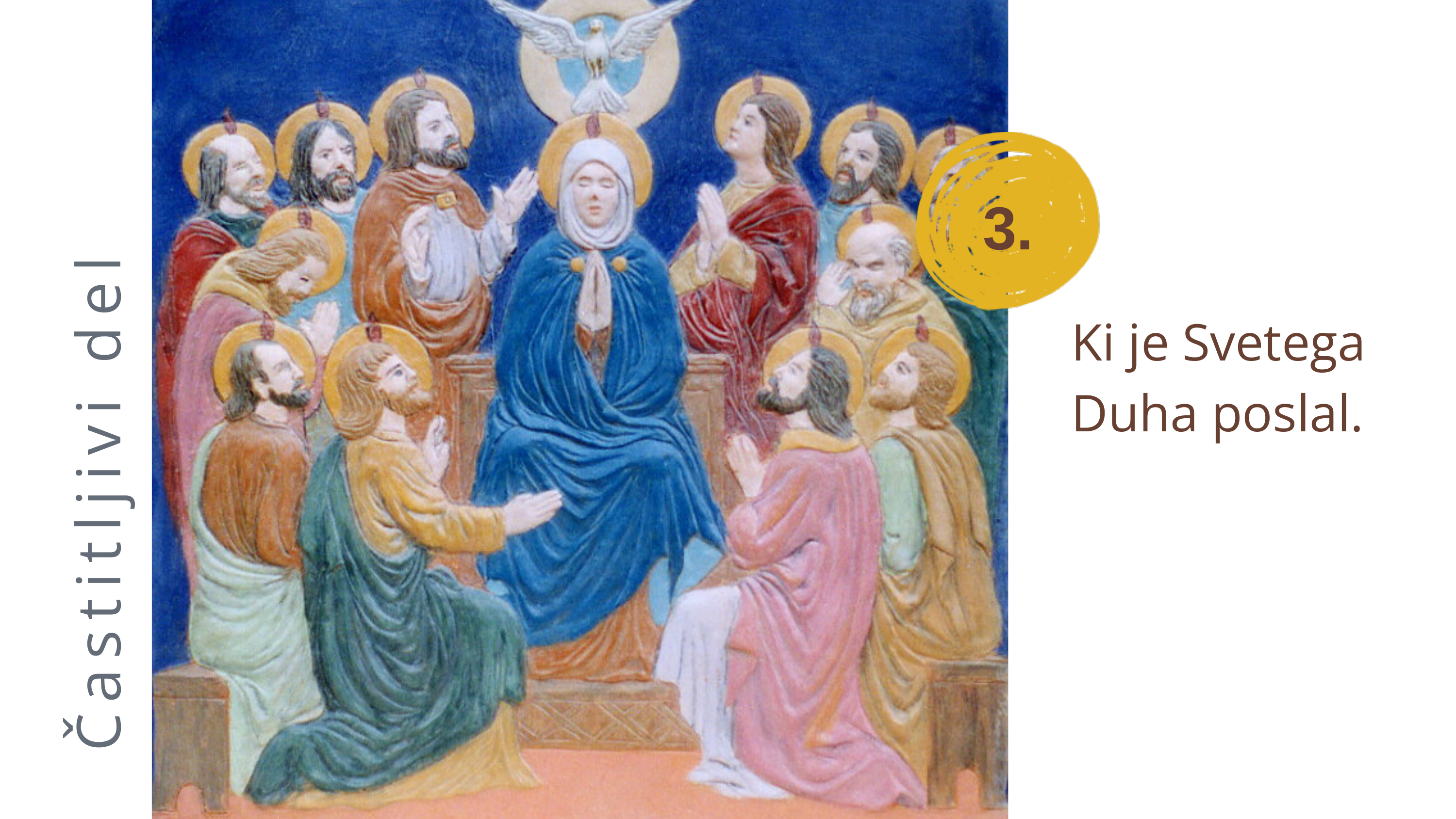

3.
Ki je Svetega Duha poslal.
Častitljivi del